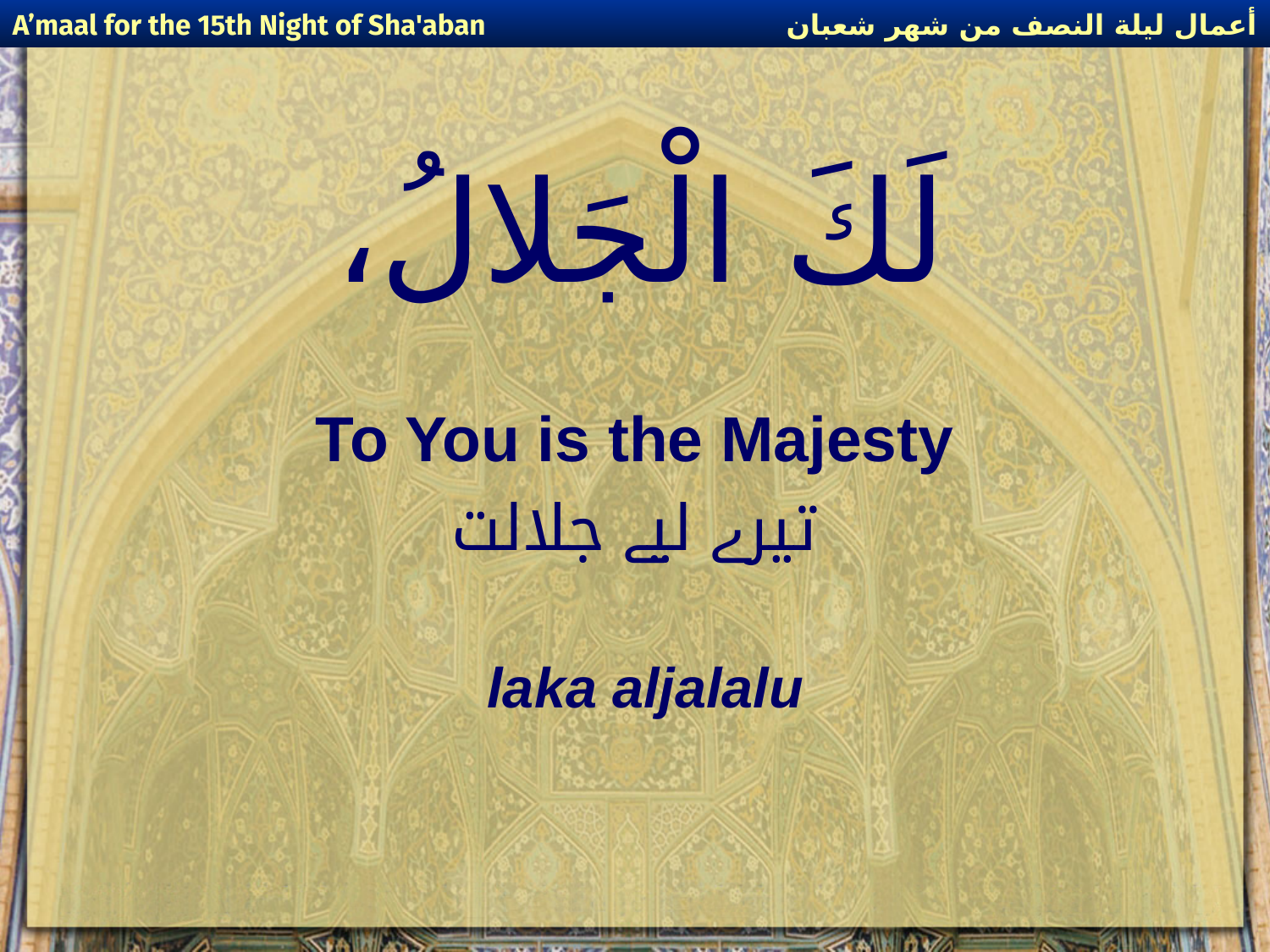

أعمال ليلة النصف من شهر شعبان
A’maal for the 15th Night of Sha'aban
# لَكَ الْجَلالُ،
To You is the Majesty
تیرے لیے جلالت
laka aljalalu